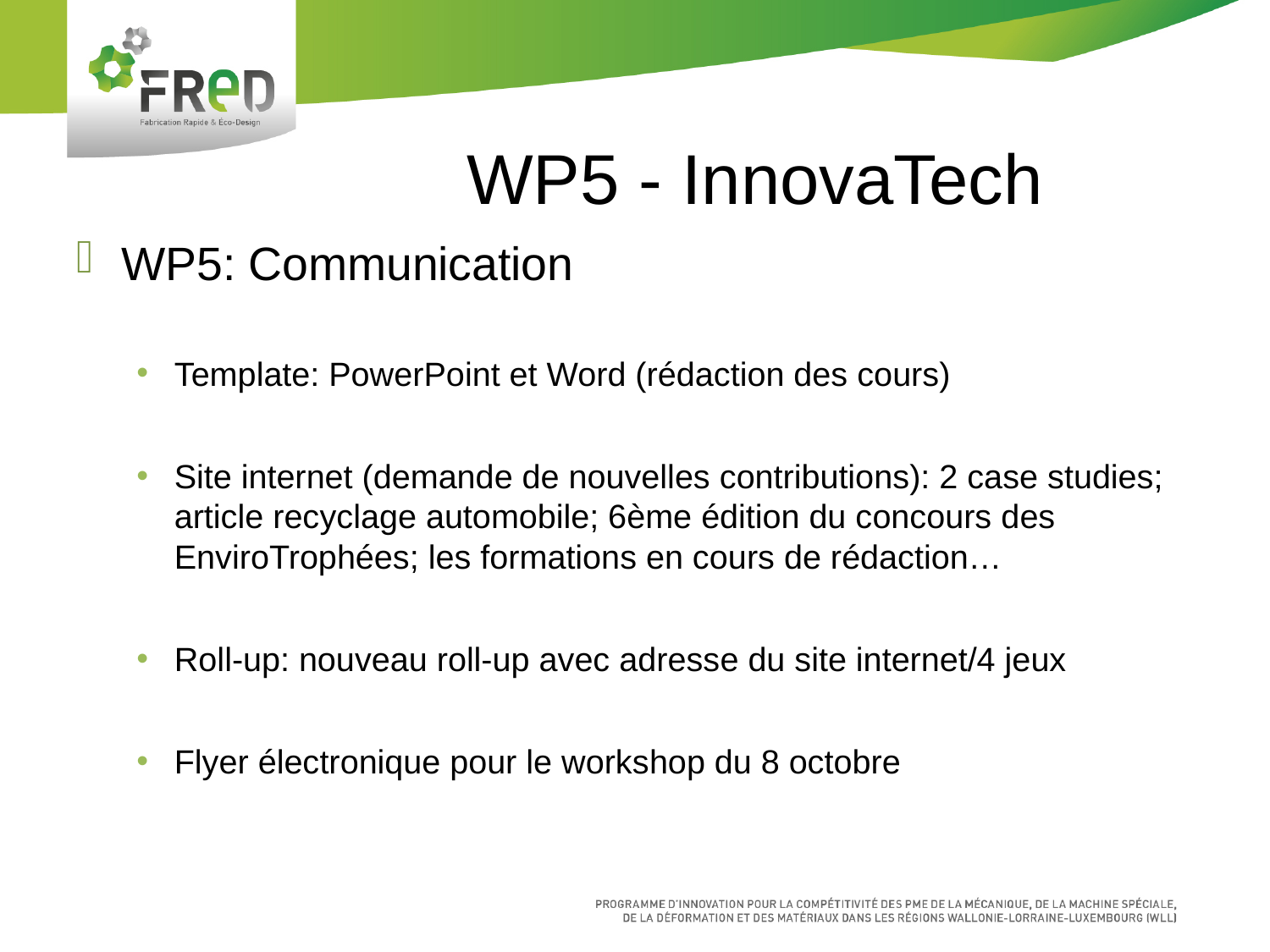

# WP5 - InnovaTech
WP5: Communication

Template: PowerPoint et Word (rédaction des cours)

Site internet (demande de nouvelles contributions): 2 case studies; article recyclage automobile; 6ème édition du concours des EnviroTrophées; les formations en cours de rédaction…

Roll-up: nouveau roll-up avec adresse du site internet/4 jeux

Flyer électronique pour le workshop du 8 octobre